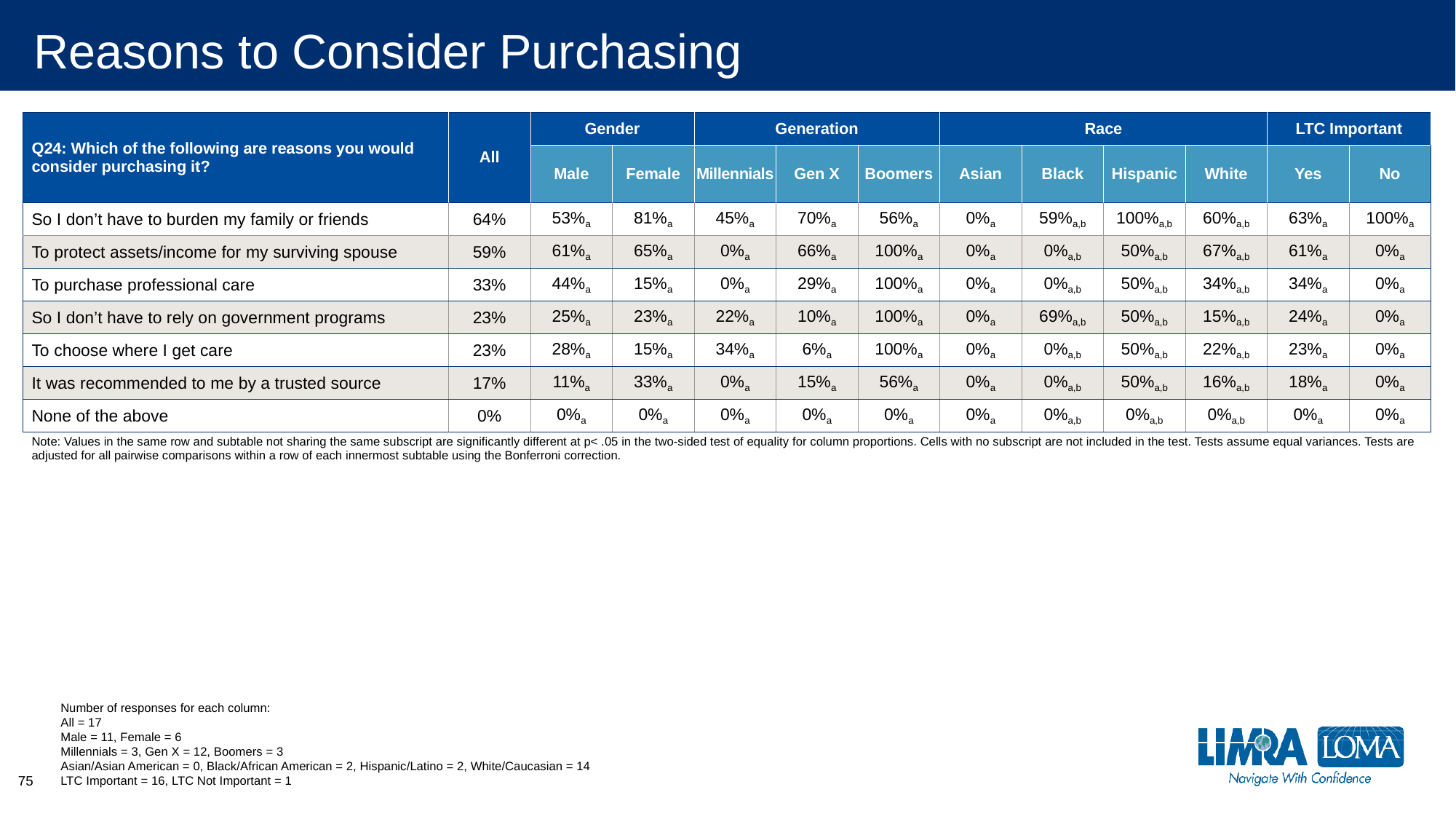

# Reasons to Consider Purchasing
| Q24: Which of the following are reasons you would consider purchasing it? | All | Gender |  | Generation |  |  | Race |  |  |  | LTC Important |  |
| --- | --- | --- | --- | --- | --- | --- | --- | --- | --- | --- | --- | --- |
|  |  | Male | Female | Millennials | Gen X | Boomers | Asian | Black | Hispanic | White | Yes | No |
| So I don’t have to burden my family or friends | 64% | 53%a | 81%a | 45%a | 70%a | 56%a | 0%a | 59%a,b | 100%a,b | 60%a,b | 63%a | 100%a |
| To protect assets/income for my surviving spouse | 59% | 61%a | 65%a | 0%a | 66%a | 100%a | 0%a | 0%a,b | 50%a,b | 67%a,b | 61%a | 0%a |
| To purchase professional care | 33% | 44%a | 15%a | 0%a | 29%a | 100%a | 0%a | 0%a,b | 50%a,b | 34%a,b | 34%a | 0%a |
| So I don’t have to rely on government programs | 23% | 25%a | 23%a | 22%a | 10%a | 100%a | 0%a | 69%a,b | 50%a,b | 15%a,b | 24%a | 0%a |
| To choose where I get care | 23% | 28%a | 15%a | 34%a | 6%a | 100%a | 0%a | 0%a,b | 50%a,b | 22%a,b | 23%a | 0%a |
| It was recommended to me by a trusted source | 17% | 11%a | 33%a | 0%a | 15%a | 56%a | 0%a | 0%a,b | 50%a,b | 16%a,b | 18%a | 0%a |
| None of the above | 0% | 0%a | 0%a | 0%a | 0%a | 0%a | 0%a | 0%a,b | 0%a,b | 0%a,b | 0%a | 0%a |
| Note: Values in the same row and subtable not sharing the same subscript are significantly different at p< .05 in the two-sided test of equality for column proportions. Cells with no subscript are not included in the test. Tests assume equal variances. Tests are adjusted for all pairwise comparisons within a row of each innermost subtable using the Bonferroni correction. |  |  |  |  |  |  |  |  |  |  |  |  |
Number of responses for each column:
All = 17
Male = 11, Female = 6
Millennials = 3, Gen X = 12, Boomers = 3
Asian/Asian American = 0, Black/African American = 2, Hispanic/Latino = 2, White/Caucasian = 14
LTC Important = 16, LTC Not Important = 1
75